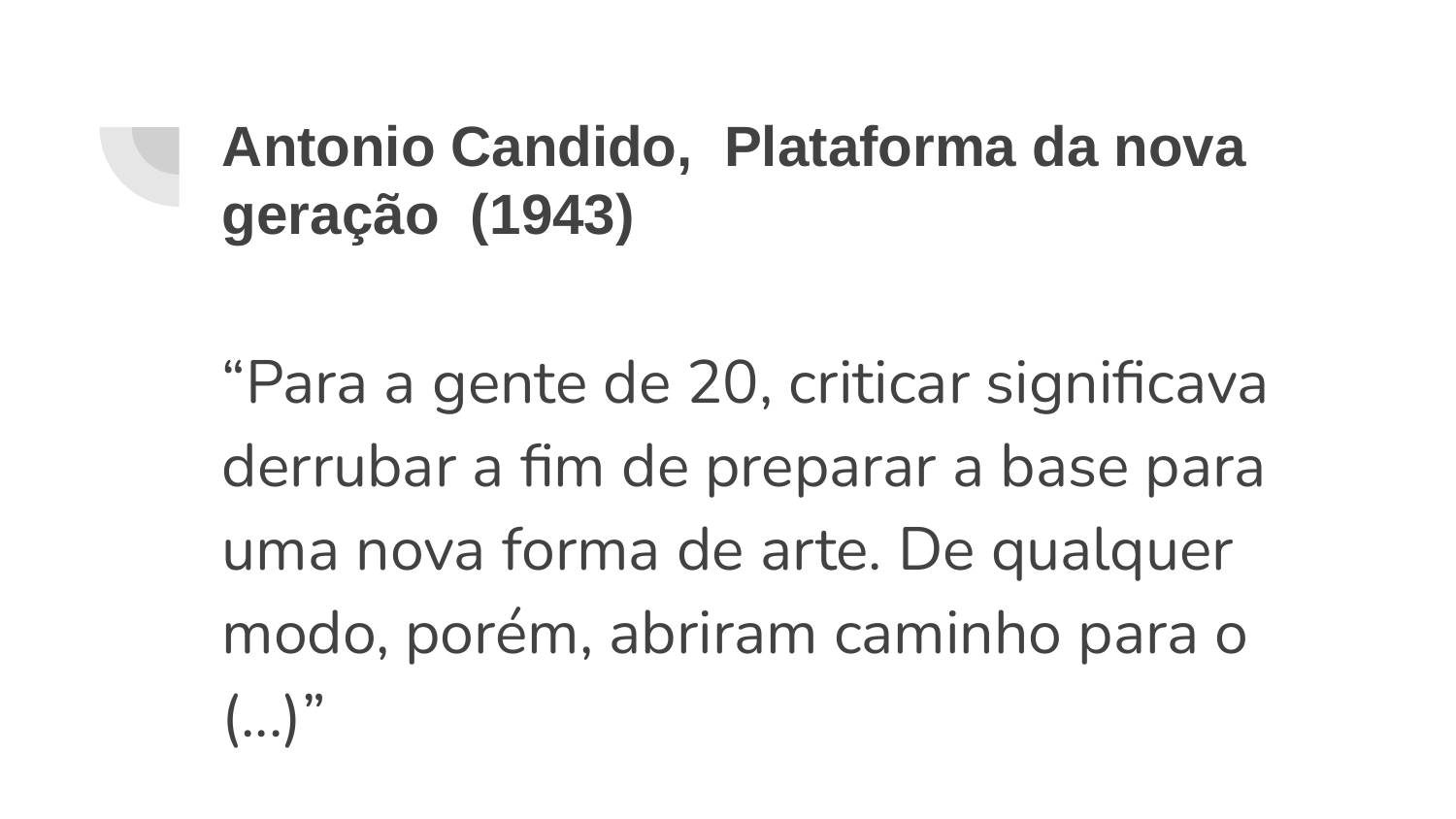

# Antonio Candido,  Plataforma da nova geração  (1943)
“Para a gente de 20, criticar significava derrubar a fim de preparar a base para uma nova forma de arte. De qualquer modo, porém, abriram caminho para o (...)”